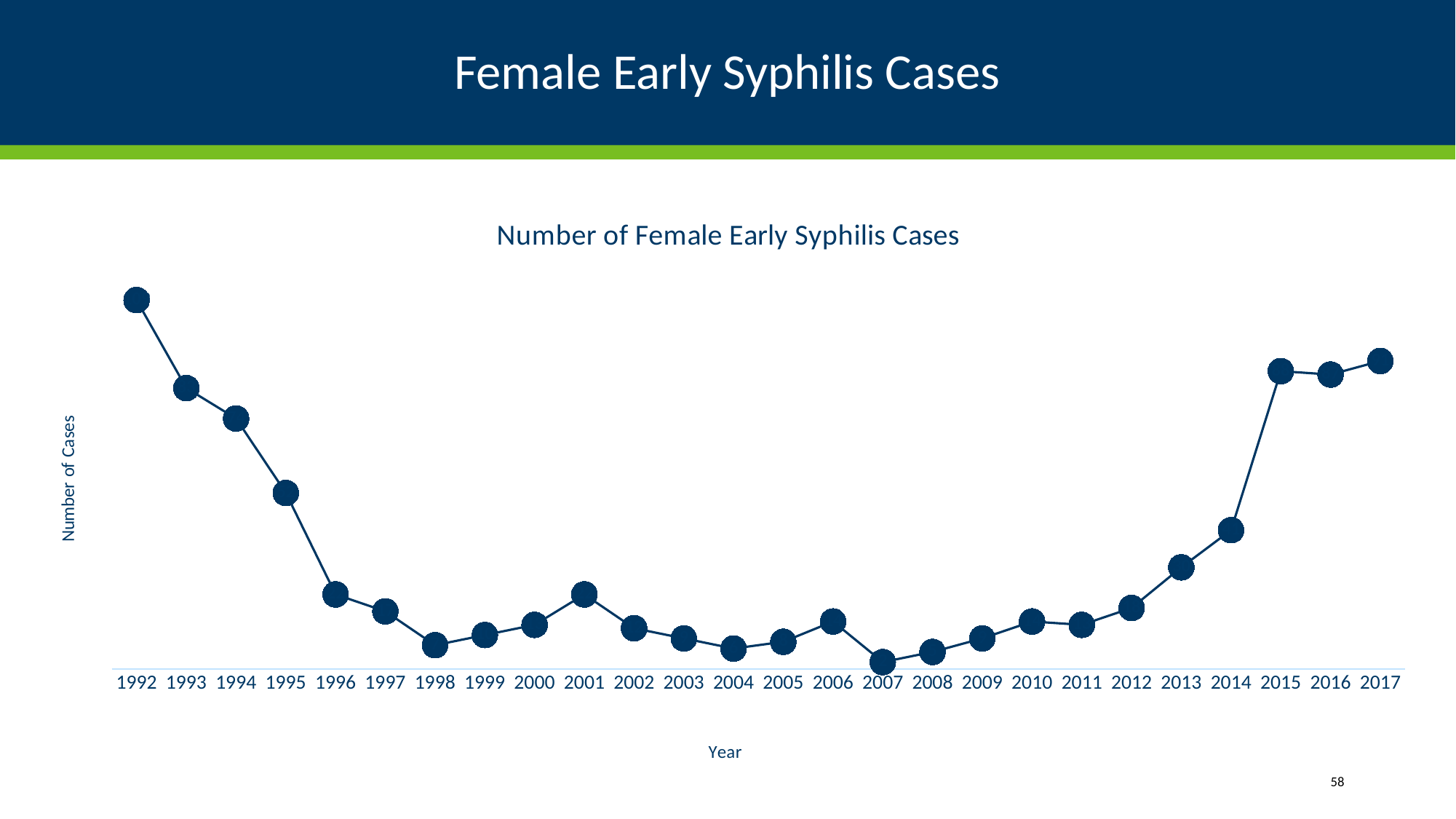

# Female Early Syphilis Cases

### Chart: Number of Female Early Syphilis Cases

| Category | Number |
|---|---|
| 1992 | 109.0 |
| 1993 | 83.0 |
| 1994 | 74.0 |
| 1995 | 52.0 |
| 1996 | 22.0 |
| 1997 | 17.0 |
| 1998 | 7.0 |
| 1999 | 10.0 |
| 2000 | 13.0 |
| 2001 | 22.0 |
| 2002 | 12.0 |
| 2003 | 9.0 |
| 2004 | 6.0 |
| 2005 | 8.0 |
| 2006 | 14.0 |
| 2007 | 2.0 |
| 2008 | 5.0 |
| 2009 | 9.0 |
| 2010 | 14.0 |
| 2011 | 13.0 |
| 2012 | 18.0 |
| 2013 | 30.0 |
| 2014 | 41.0 |
| 2015 | 88.0 |
| 2016 | 87.0 |
| 2017 | 91.0 |
58